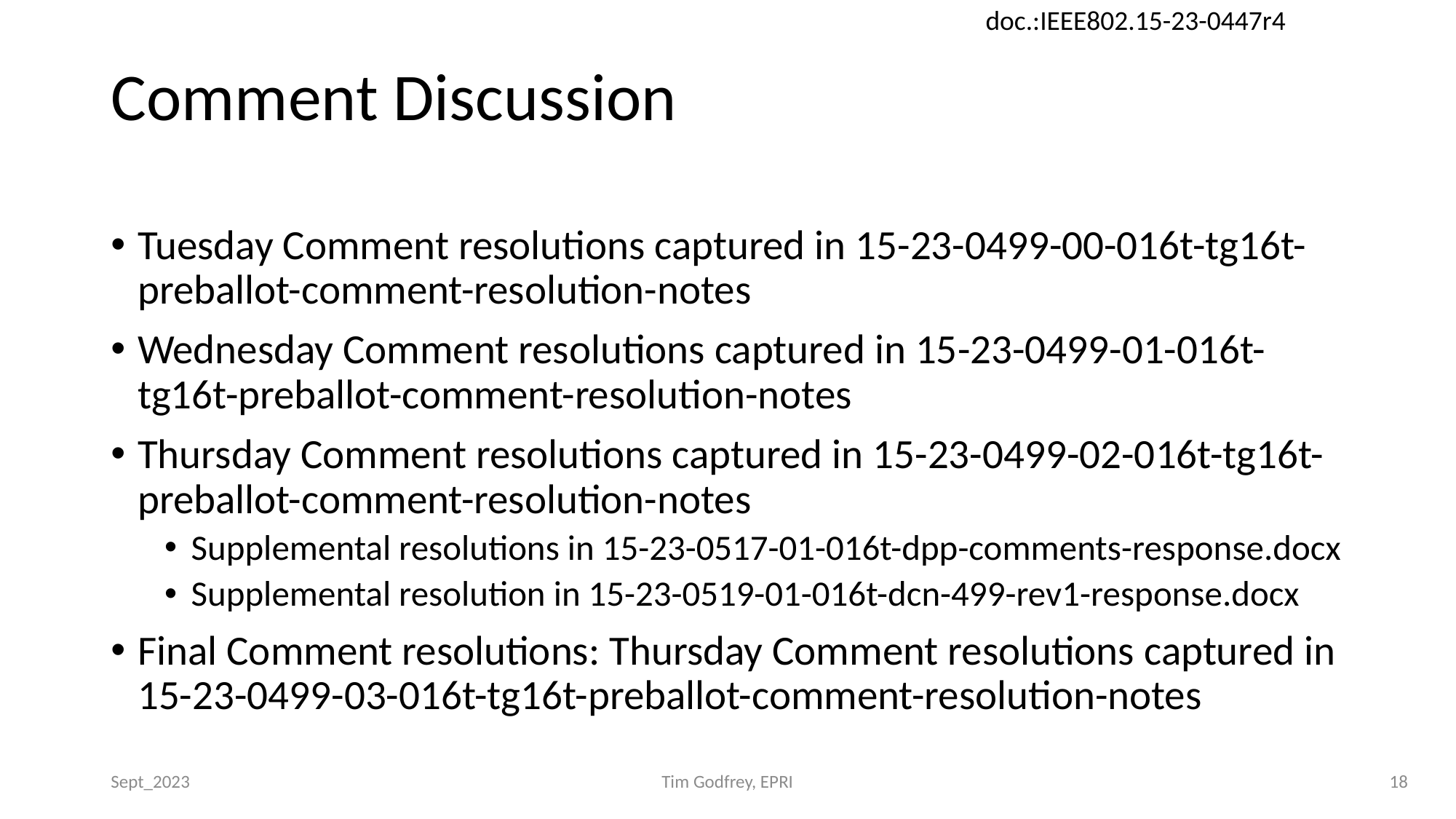

# Comment Discussion
Tuesday Comment resolutions captured in 15-23-0499-00-016t-tg16t-preballot-comment-resolution-notes
Wednesday Comment resolutions captured in 15-23-0499-01-016t-tg16t-preballot-comment-resolution-notes
Thursday Comment resolutions captured in 15-23-0499-02-016t-tg16t-preballot-comment-resolution-notes
Supplemental resolutions in 15-23-0517-01-016t-dpp-comments-response.docx
Supplemental resolution in 15-23-0519-01-016t-dcn-499-rev1-response.docx
Final Comment resolutions: Thursday Comment resolutions captured in 15-23-0499-03-016t-tg16t-preballot-comment-resolution-notes

Sept_2023
Tim Godfrey, EPRI
18